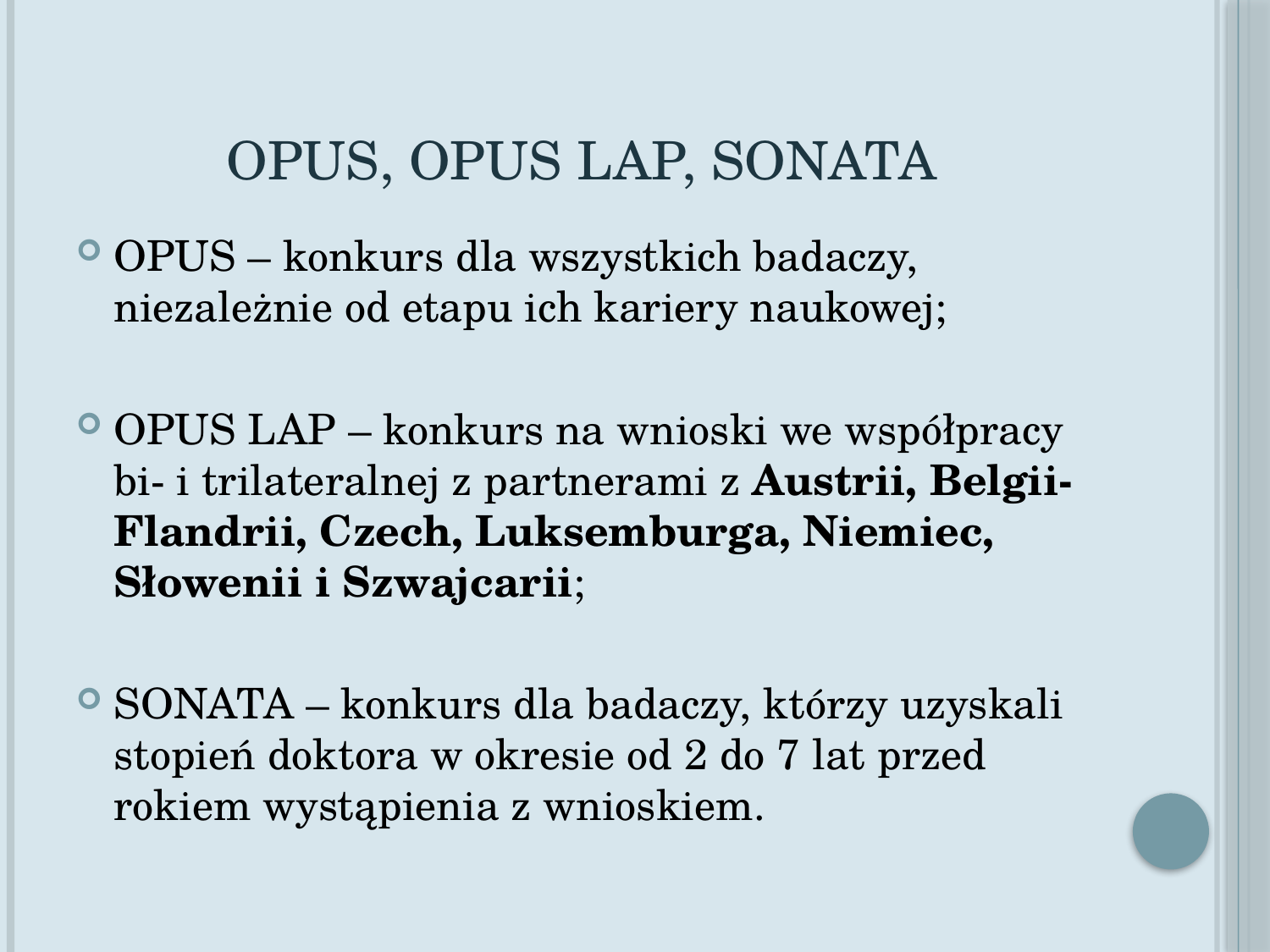

# OPUS, OPUS LAP, SONATA
OPUS – konkurs dla wszystkich badaczy, niezależnie od etapu ich kariery naukowej;

OPUS LAP – konkurs na wnioski we współpracy bi- i trilateralnej z partnerami z Austrii, Belgii-Flandrii, Czech, Luksemburga, Niemiec, Słowenii i Szwajcarii;

SONATA – konkurs dla badaczy, którzy uzyskali stopień doktora w okresie od 2 do 7 lat przed rokiem wystąpienia z wnioskiem.